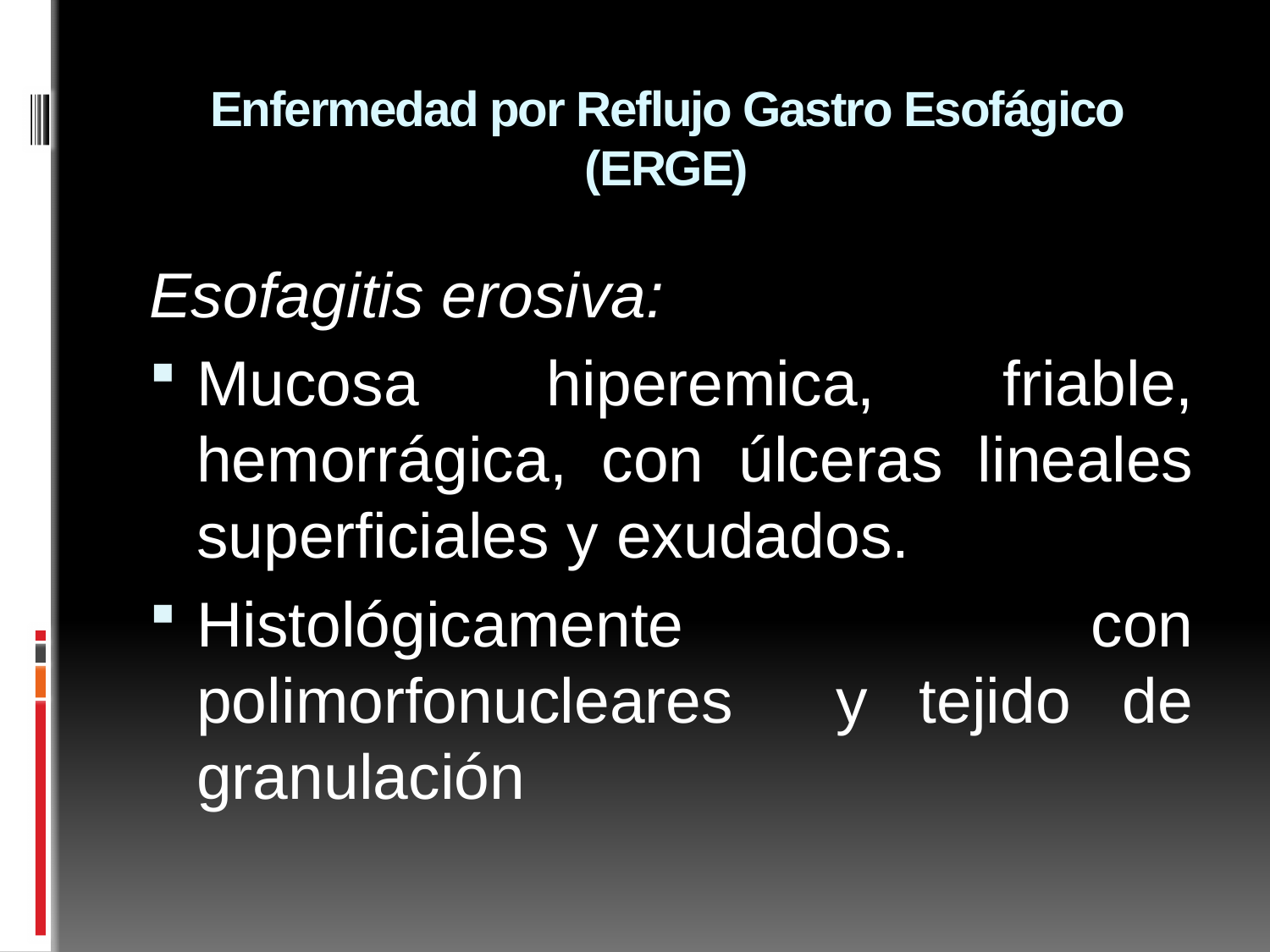

# Enfermedad por Reflujo Gastro Esofágico (ERGE)
Esofagitis erosiva:
Mucosa hiperemica, friable, hemorrágica, con úlceras lineales superficiales y exudados.
Histológicamente con polimorfonucleares  y tejido de granulación